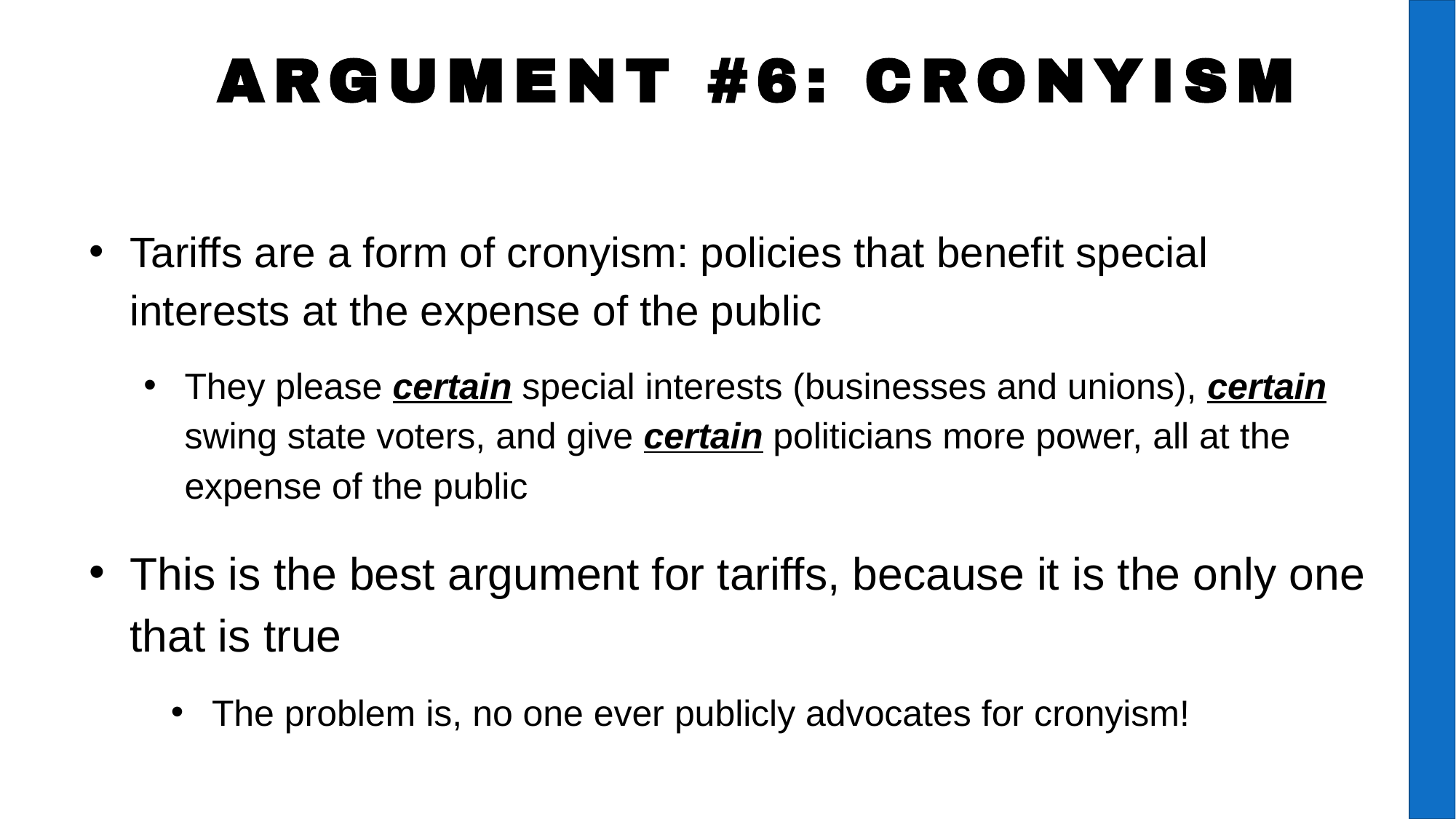

# Argument #6: cronyism
Tariffs are a form of cronyism: policies that benefit special interests at the expense of the public
They please certain special interests (businesses and unions), certain swing state voters, and give certain politicians more power, all at the expense of the public
This is the best argument for tariffs, because it is the only one that is true
The problem is, no one ever publicly advocates for cronyism!